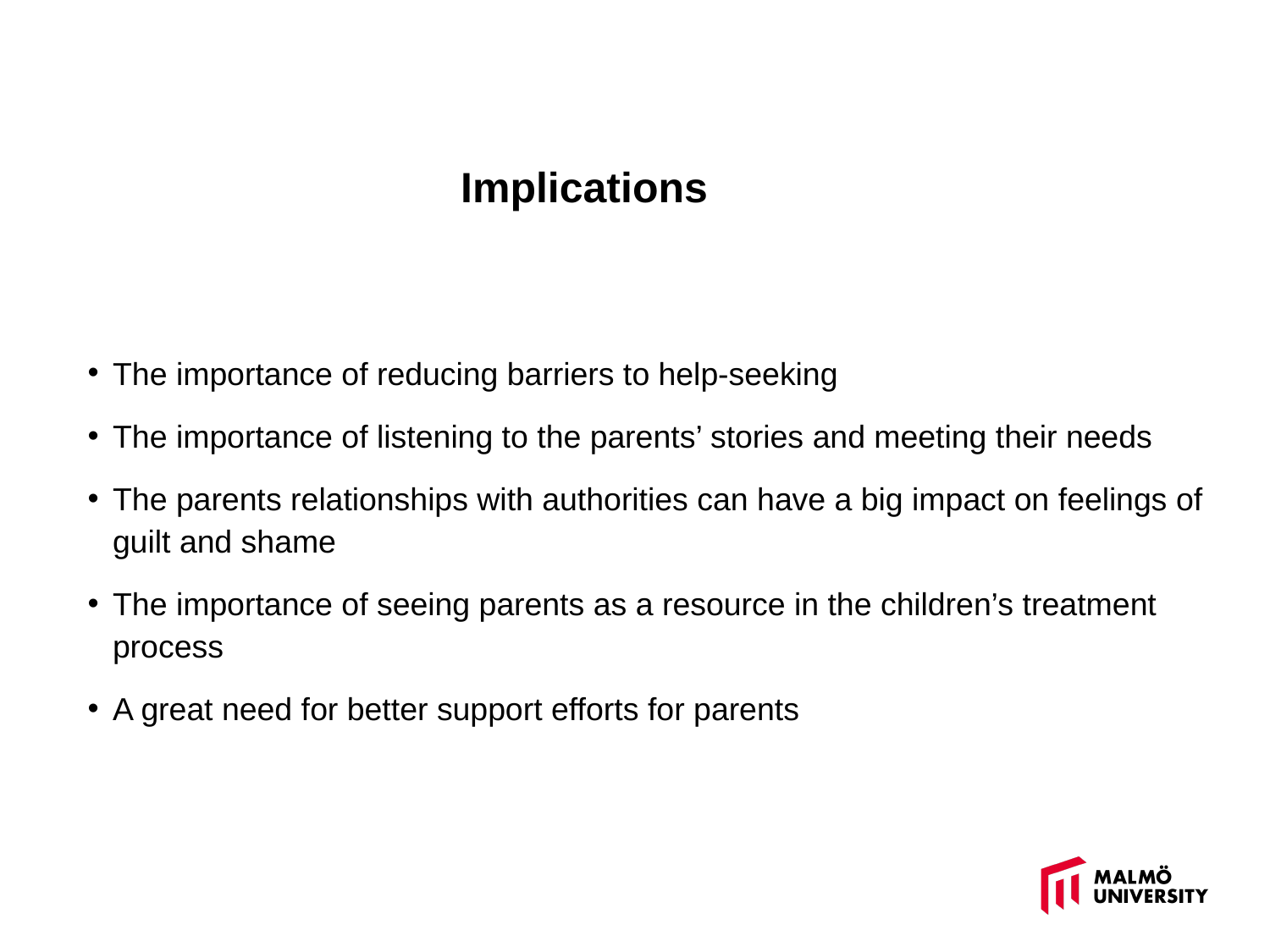

# Implications
The importance of reducing barriers to help-seeking
The importance of listening to the parents’ stories and meeting their needs
The parents relationships with authorities can have a big impact on feelings of guilt and shame
The importance of seeing parents as a resource in the children’s treatment process
A great need for better support efforts for parents